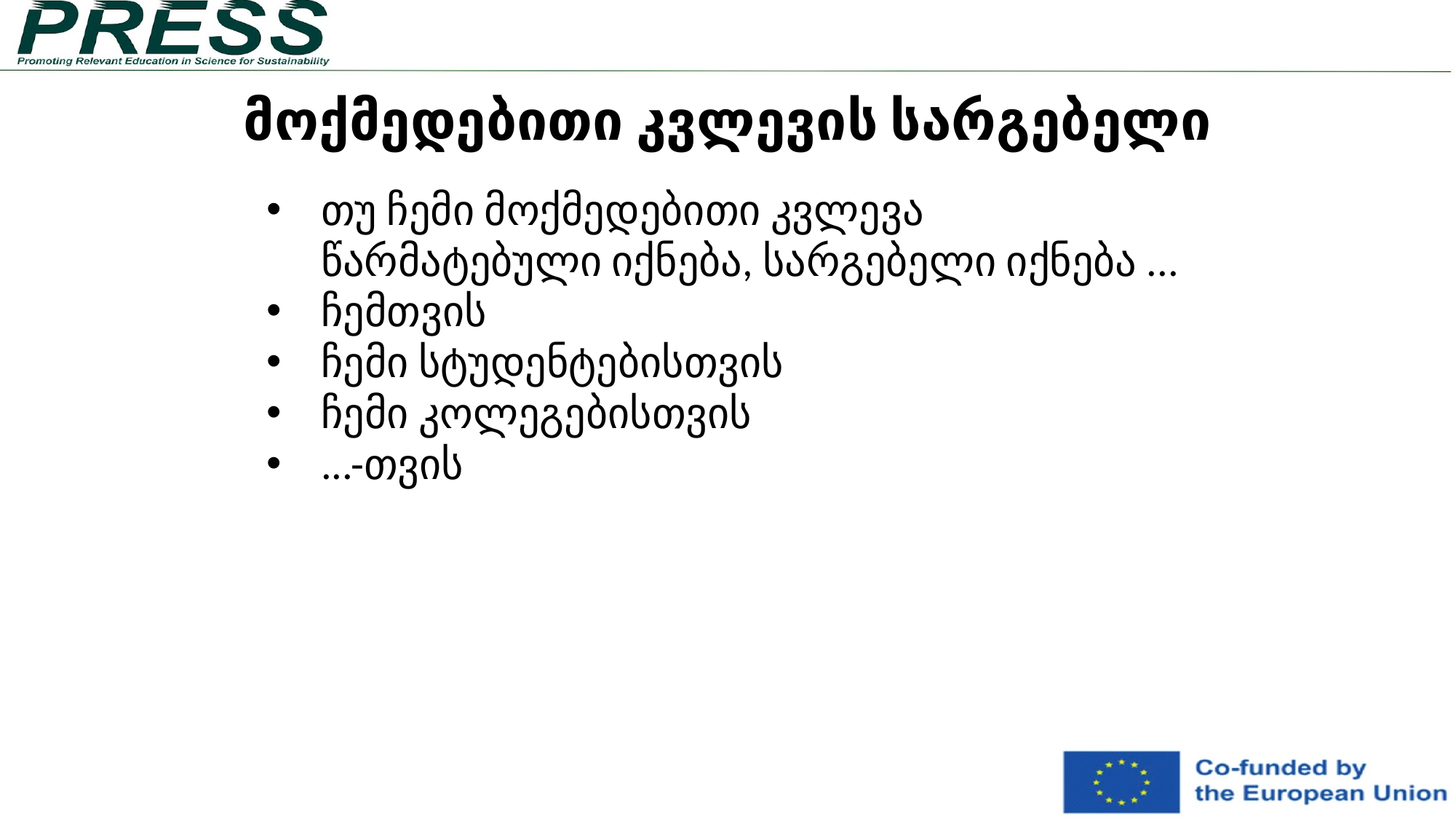

მოქმედებითი კვლევის სარგებელი
თუ ჩემი მოქმედებითი კვლევა წარმატებული იქნება, სარგებელი იქნება ...
ჩემთვის
ჩემი სტუდენტებისთვის
ჩემი კოლეგებისთვის
...-თვის